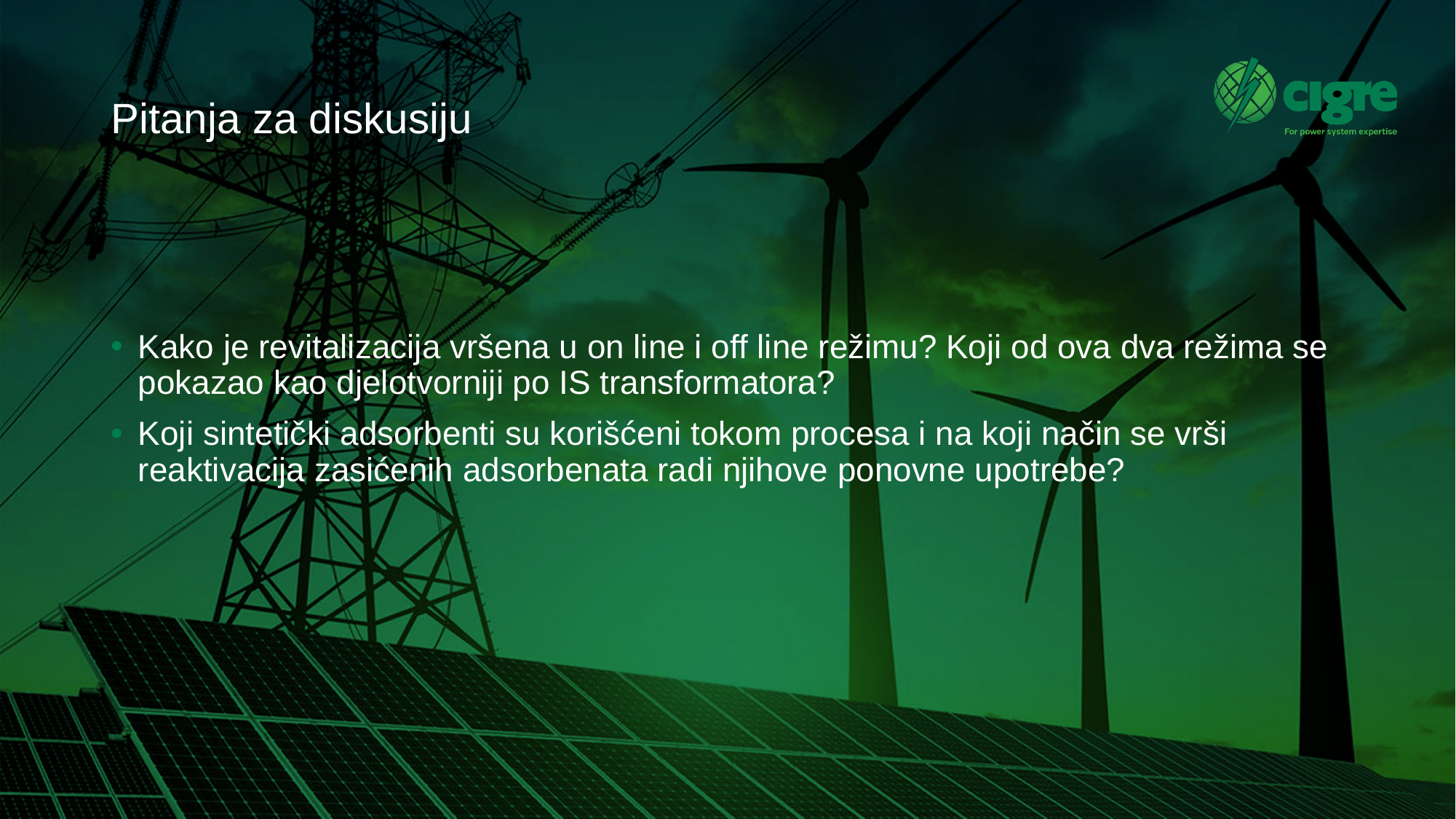

# Pitanja za diskusiju

Kako je revitalizacija vršena u on line i off line režimu? Koji od ova dva režima se pokazao kao djelotvorniji po IS transformatora?
Koji sintetički adsorbenti su korišćeni tokom procesa i na koji način se vrši reaktivacija zasićenih adsorbenata radi njihove ponovne upotrebe?